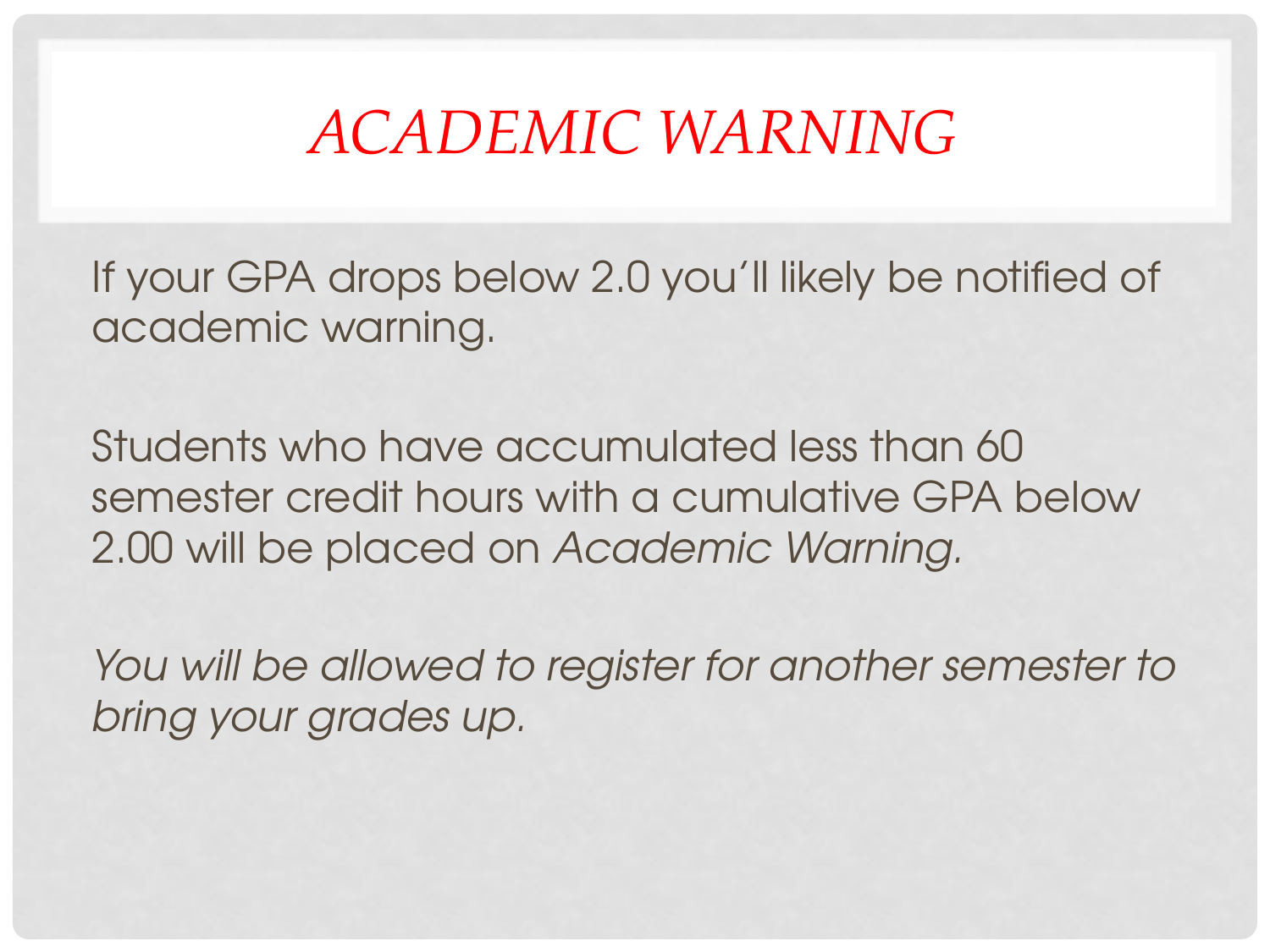

# Academic Warning
If your GPA drops below 2.0 you’ll likely be notified of academic warning.

Students who have accumulated less than 60 semester credit hours with a cumulative GPA below 2.00 will be placed on Academic Warning.

You will be allowed to register for another semester to bring your grades up.